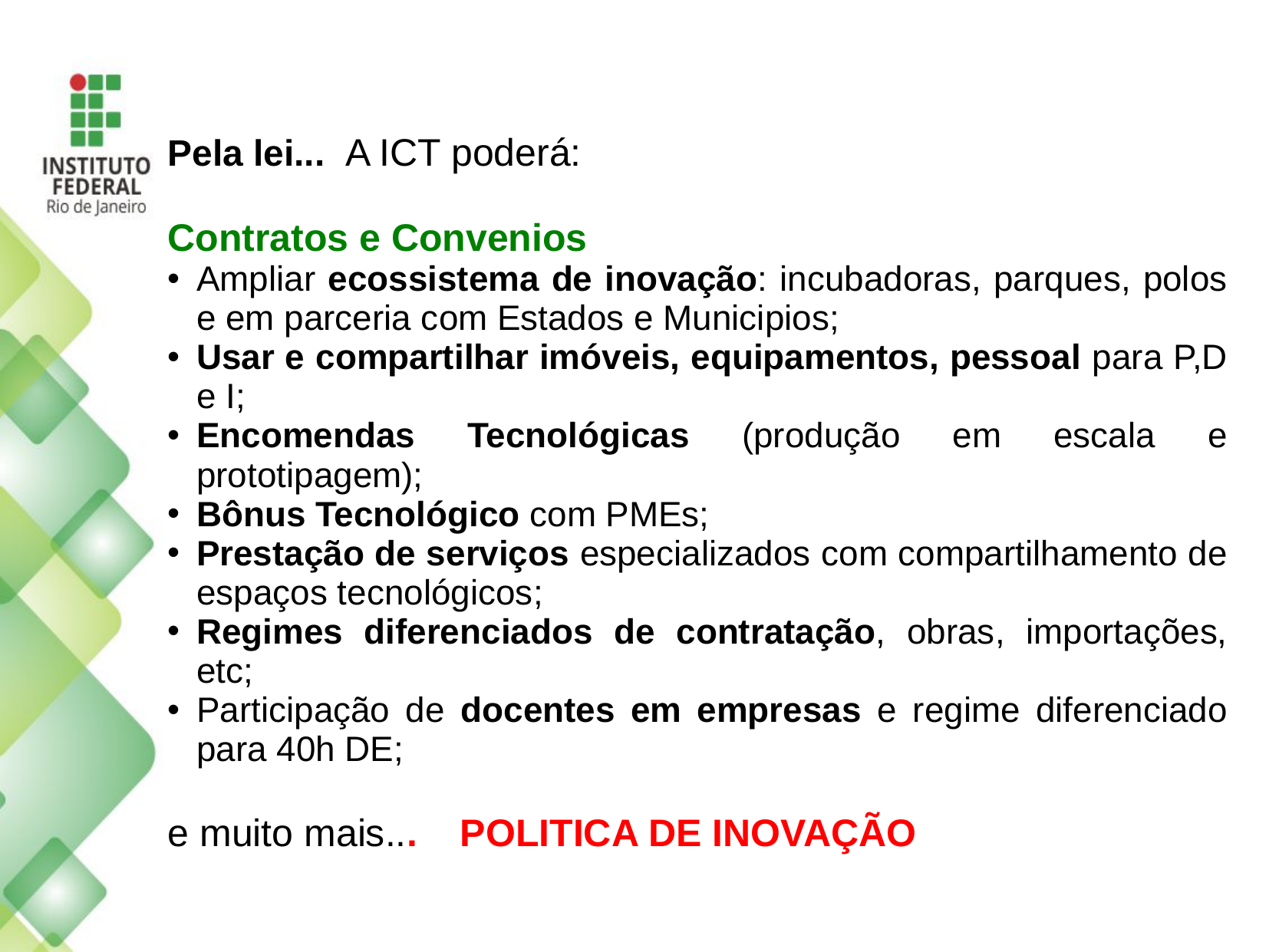

Pela lei...  A ICT poderá:

Contratos e Convenios
Ampliar ecossistema de inovação: incubadoras, parques, polos e em parceria com Estados e Municipios;
Usar e compartilhar imóveis, equipamentos, pessoal para P,D e I;
Encomendas Tecnológicas (produção em escala e prototipagem);
Bônus Tecnológico com PMEs;
Prestação de serviços especializados com compartilhamento de espaços tecnológicos;
Regimes diferenciados de contratação, obras, importações, etc;
Participação de docentes em empresas e regime diferenciado para 40h DE;

e muito mais...    POLITICA DE INOVAÇÃO